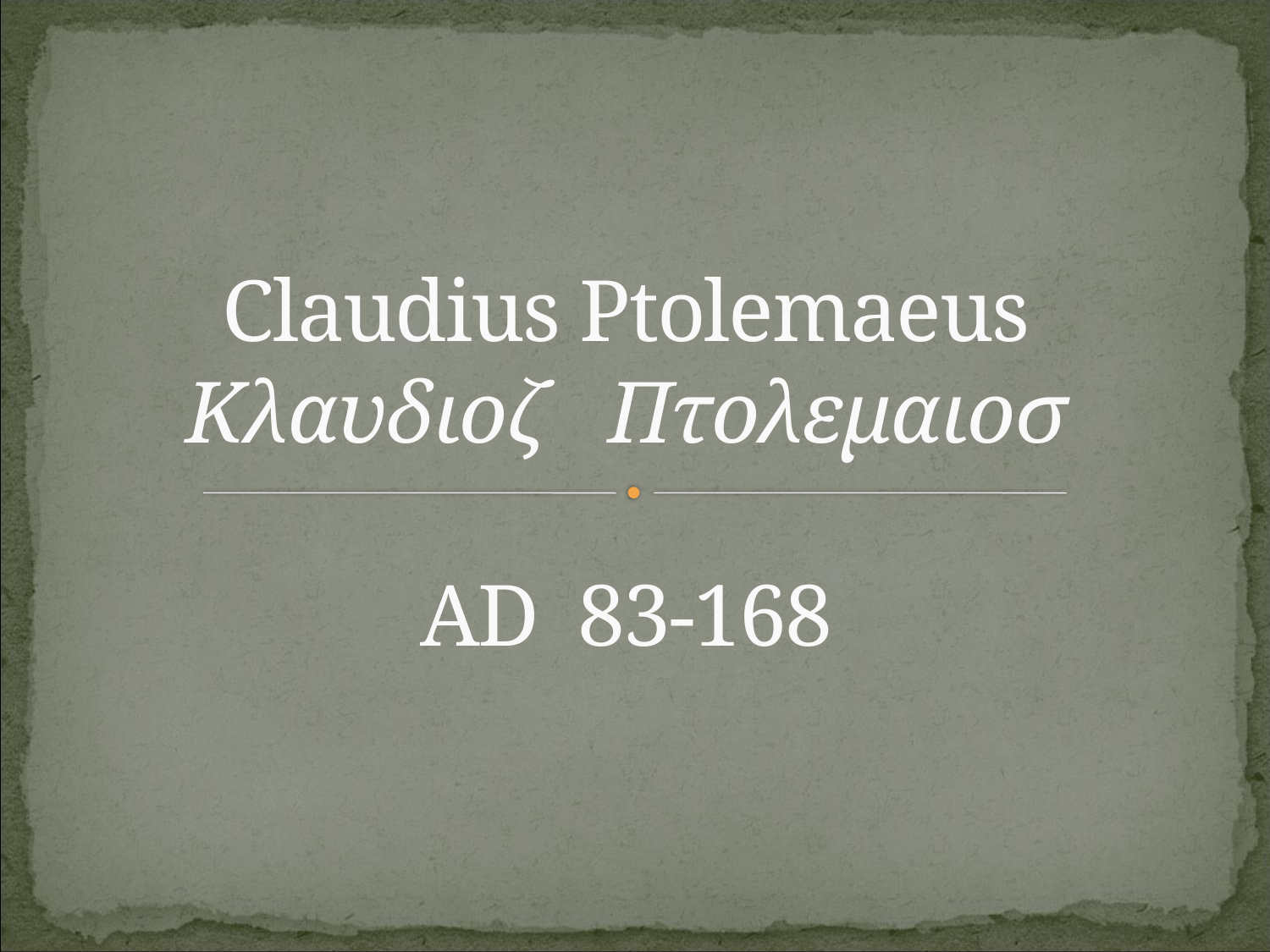

# Claudius Ptolemaeus Kλαυδιοζ   Πτολεμαιοσ AD  83-168